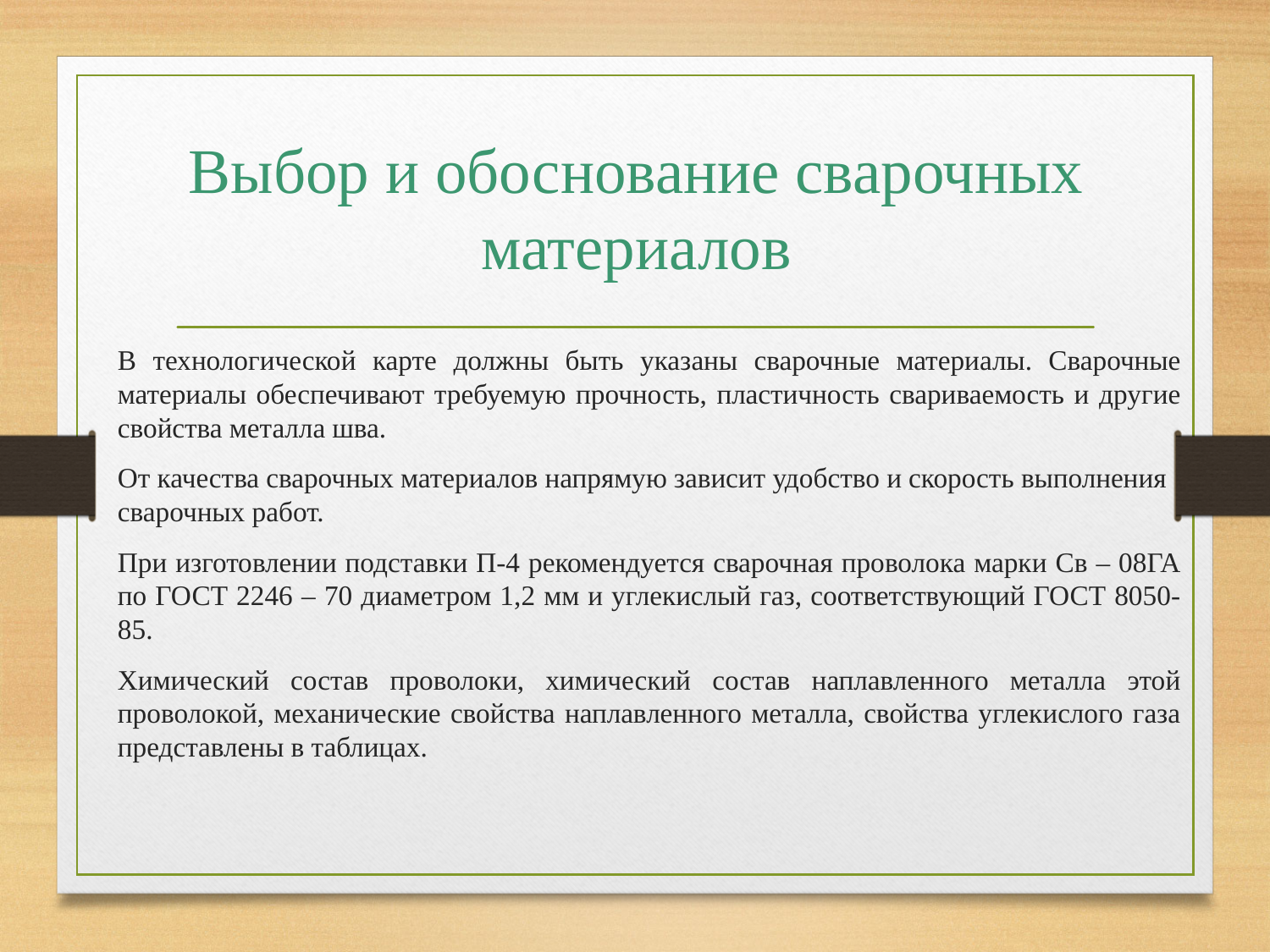

# Выбор и обоснование сварочных материалов
В технологической карте должны быть указаны сварочные материалы. Сварочные материалы обеспечивают требуемую прочность, пластичность свариваемость и другие свойства металла шва.
От качества сварочных материалов напрямую зависит удобство и скорость выполнения сварочных работ.
При изготовлении подставки П-4 рекомендуется сварочная проволока марки Св – 08ГА по ГОСТ 2246 – 70 диаметром 1,2 мм и углекислый газ, соответствующий ГОСТ 8050-85.
Химический состав проволоки, химический состав наплавленного металла этой проволокой, механические свойства наплавленного металла, свойства углекислого газа представлены в таблицах.